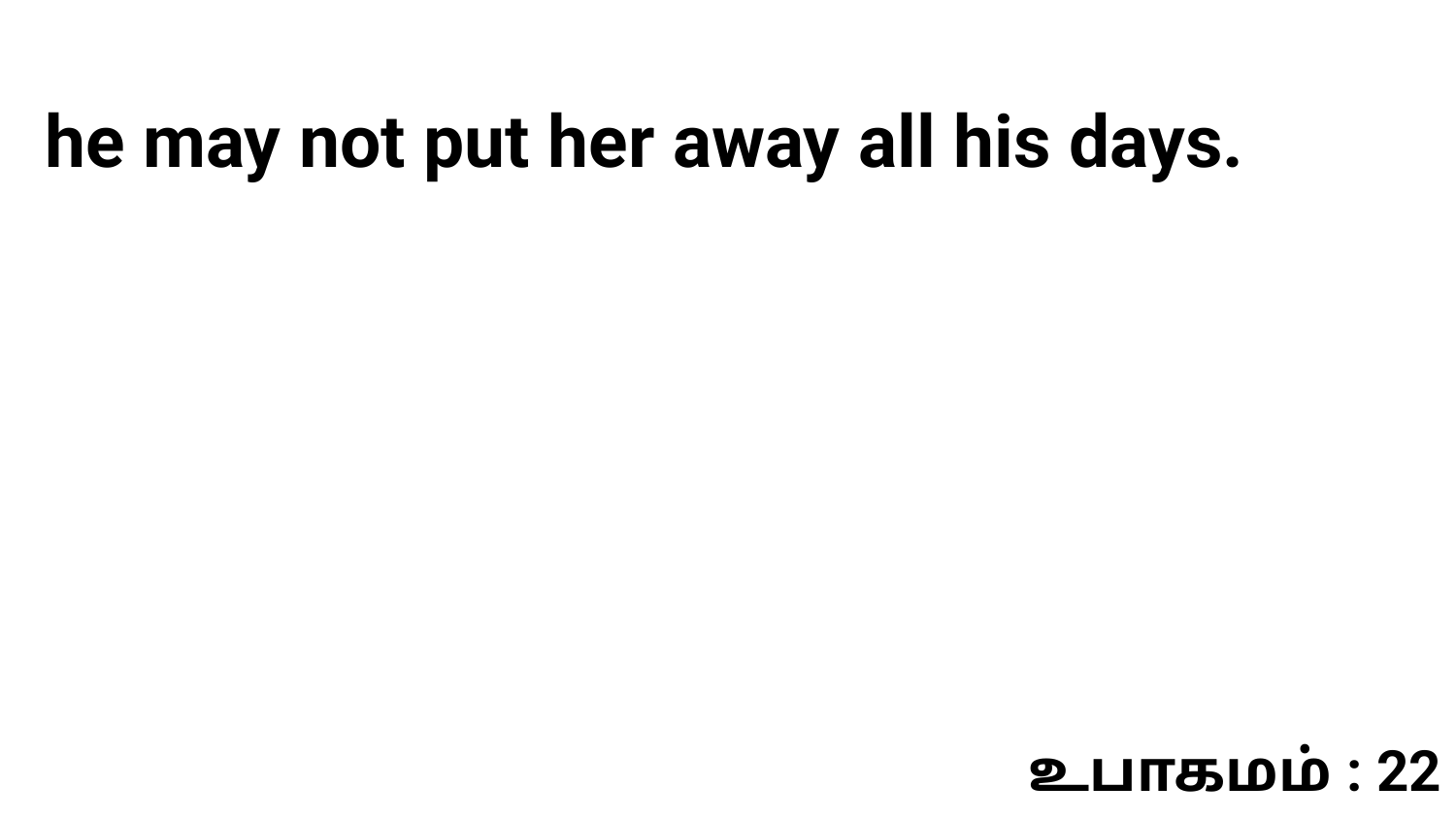

he may not put her away all his days.
உபாகமம் : 22